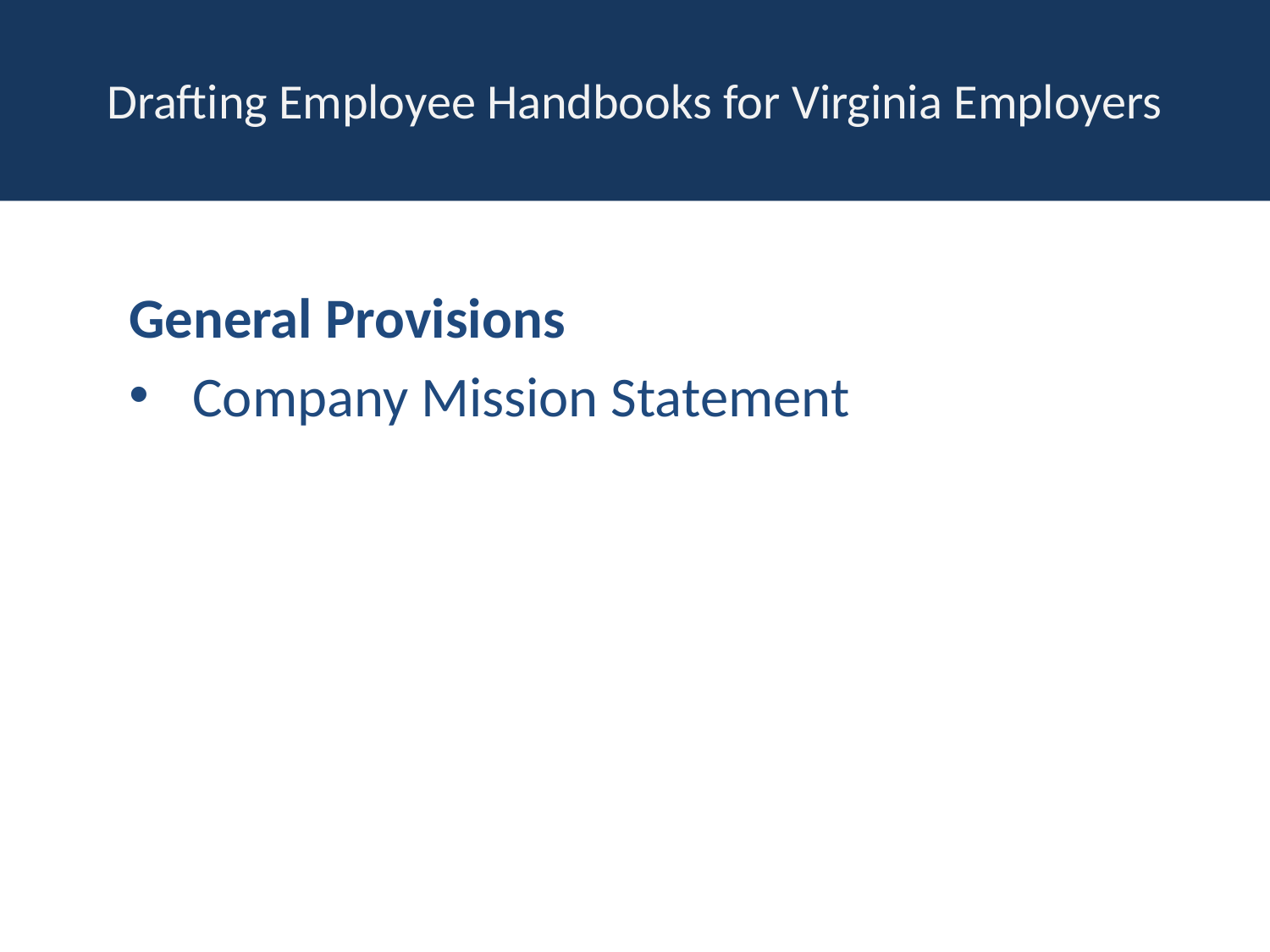

# Drafting Employee Handbooks for Virginia Employers
General Provisions
Company Mission Statement